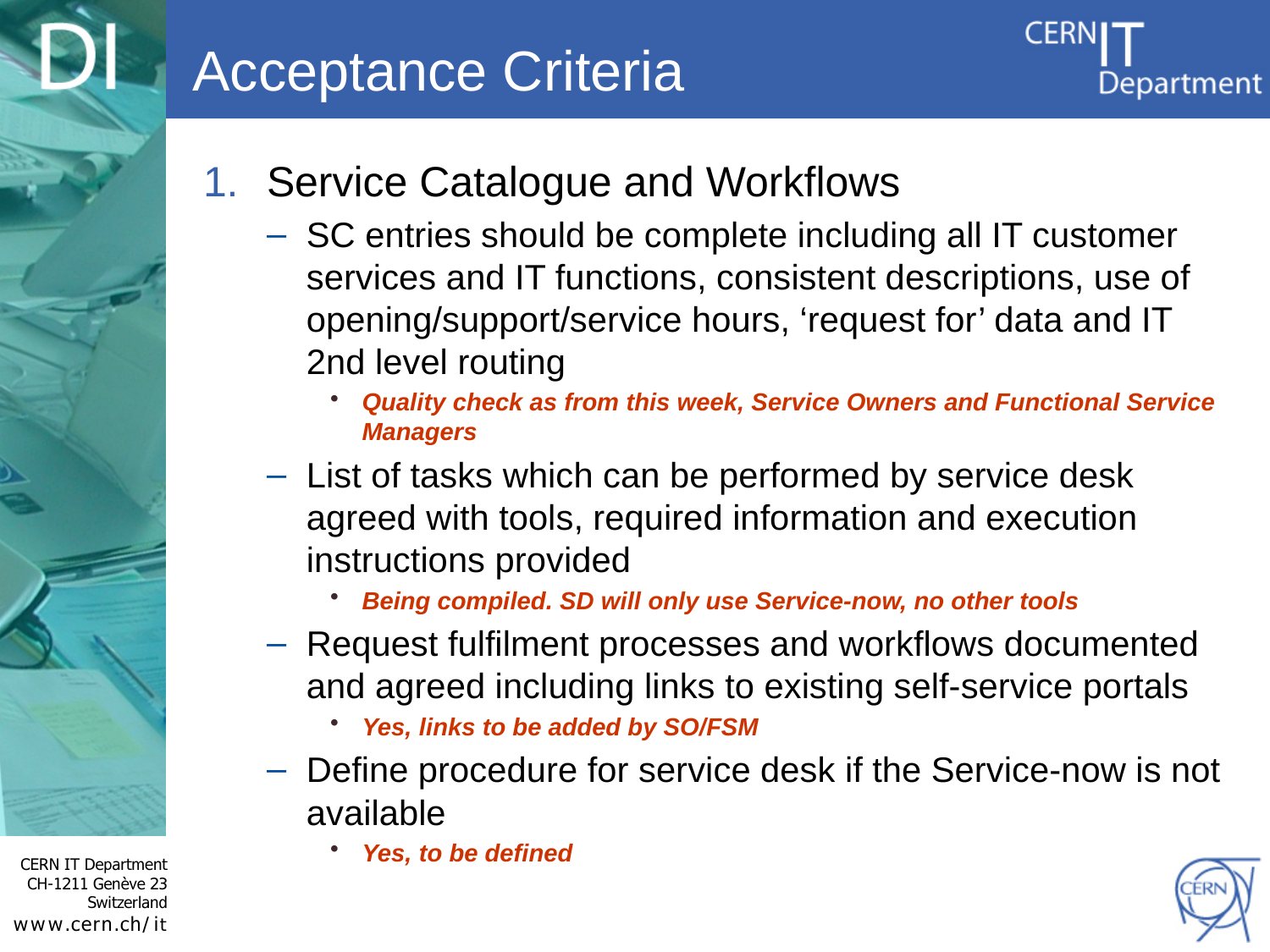

# Acceptance Criteria
Service Catalogue and Workflows
SC entries should be complete including all IT customer services and IT functions, consistent descriptions, use of opening/support/service hours, ‘request for’ data and IT 2nd level routing
Quality check as from this week, Service Owners and Functional Service Managers
List of tasks which can be performed by service desk agreed with tools, required information and execution instructions provided
Being compiled. SD will only use Service-now, no other tools
Request fulfilment processes and workflows documented and agreed including links to existing self-service portals
Yes, links to be added by SO/FSM
Define procedure for service desk if the Service-now is not available
Yes, to be defined